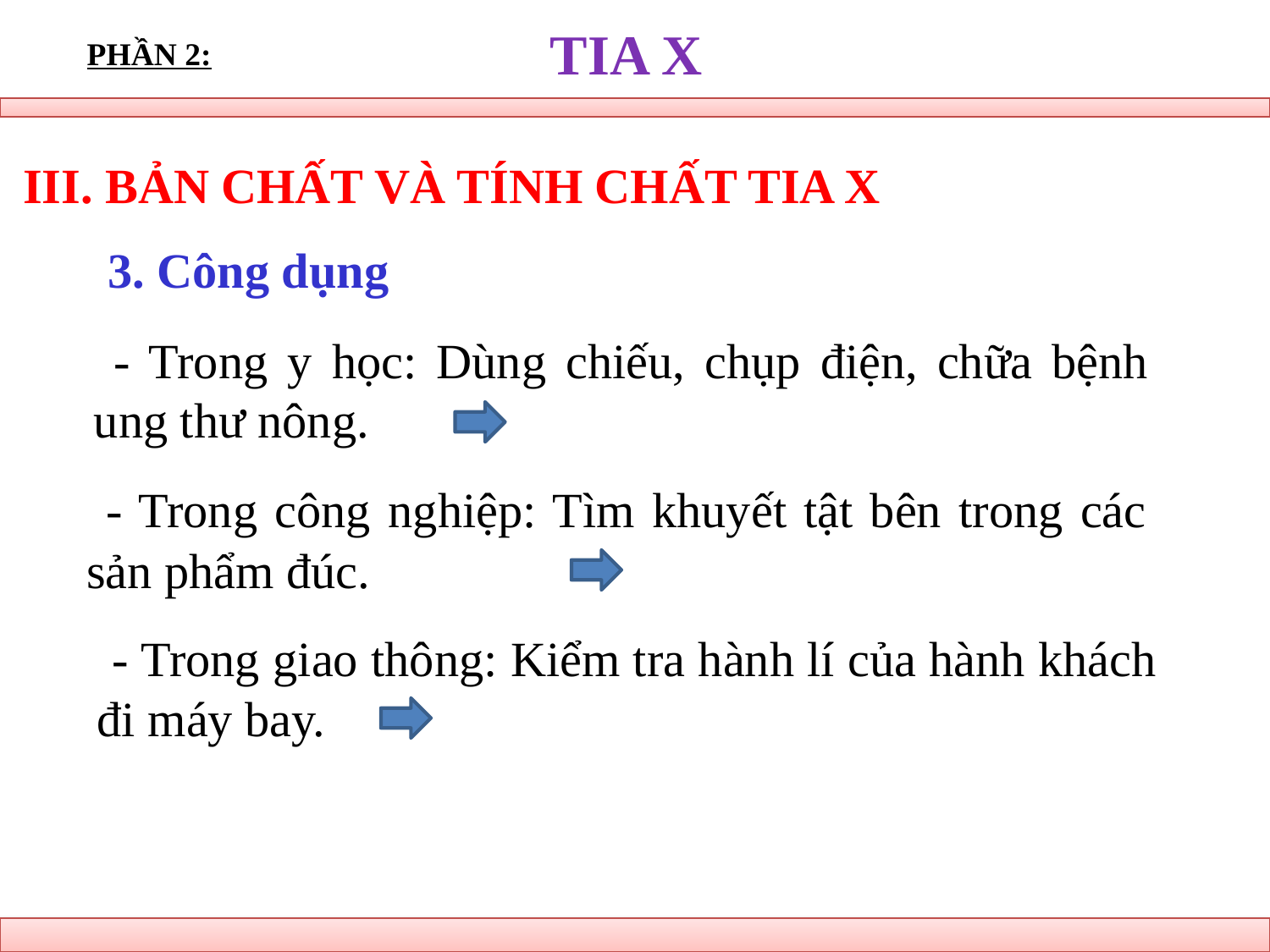

TIA X
PHẦN 2:

III. BẢN CHẤT VÀ TÍNH CHẤT TIA X
3. Công dụng
 - Trong y học: Dùng chiếu, chụp điện, chữa bệnh ung thư nông.

 - Trong công nghiệp: Tìm khuyết tật bên trong các sản phẩm đúc.

 - Trong giao thông: Kiểm tra hành lí của hành khách đi máy bay.